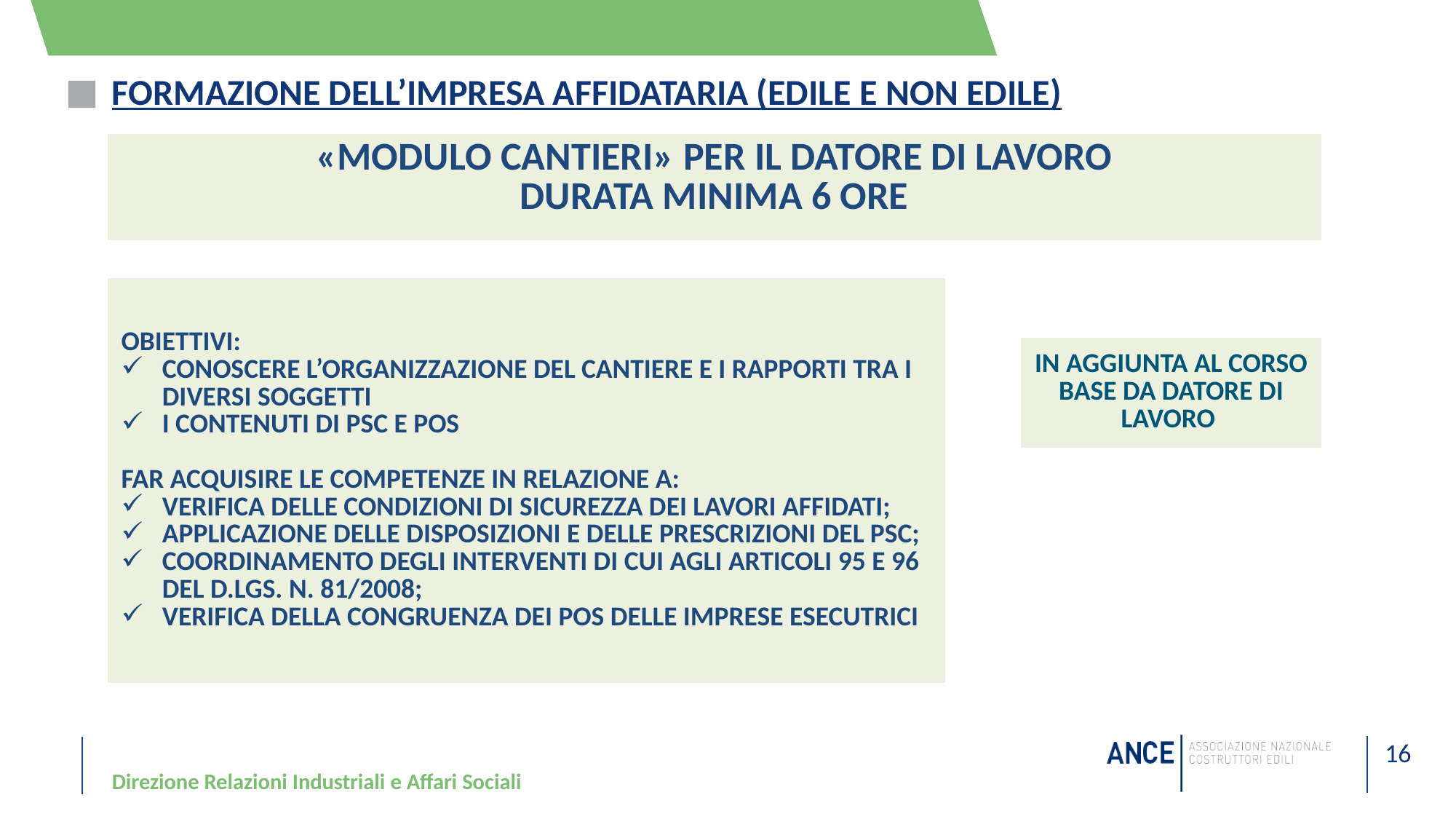

# FORMAZIONE DELL’IMPRESA AFFIDATARIA (EDILE E NON EDILE)

| «MODULO CANTIERI» PER IL DATORE DI LAVORO DURATA MINIMA 6 ORE |
| --- |
| Obiettivi: Conoscere l’organizzazione del cantiere e i rapporti tra i diversi soggetti I contenuti di PSC e POS Far acquisire le competenze in relazione a: verifica delle condizioni di sicurezza dei lavori affidati; applicazione delle disposizioni e delle prescrizioni del PSC; coordinamento degli interventi di cui agli articoli 95 e 96 del d.lgs. n. 81/2008; verifica della congruenza dei POS delle imprese esecutrici |
| --- |

| IN AGGIUNTA AL CORSO BASE DA DATORE DI LAVORO |
| --- |

Direzione Relazioni Industriali e Affari Sociali
16